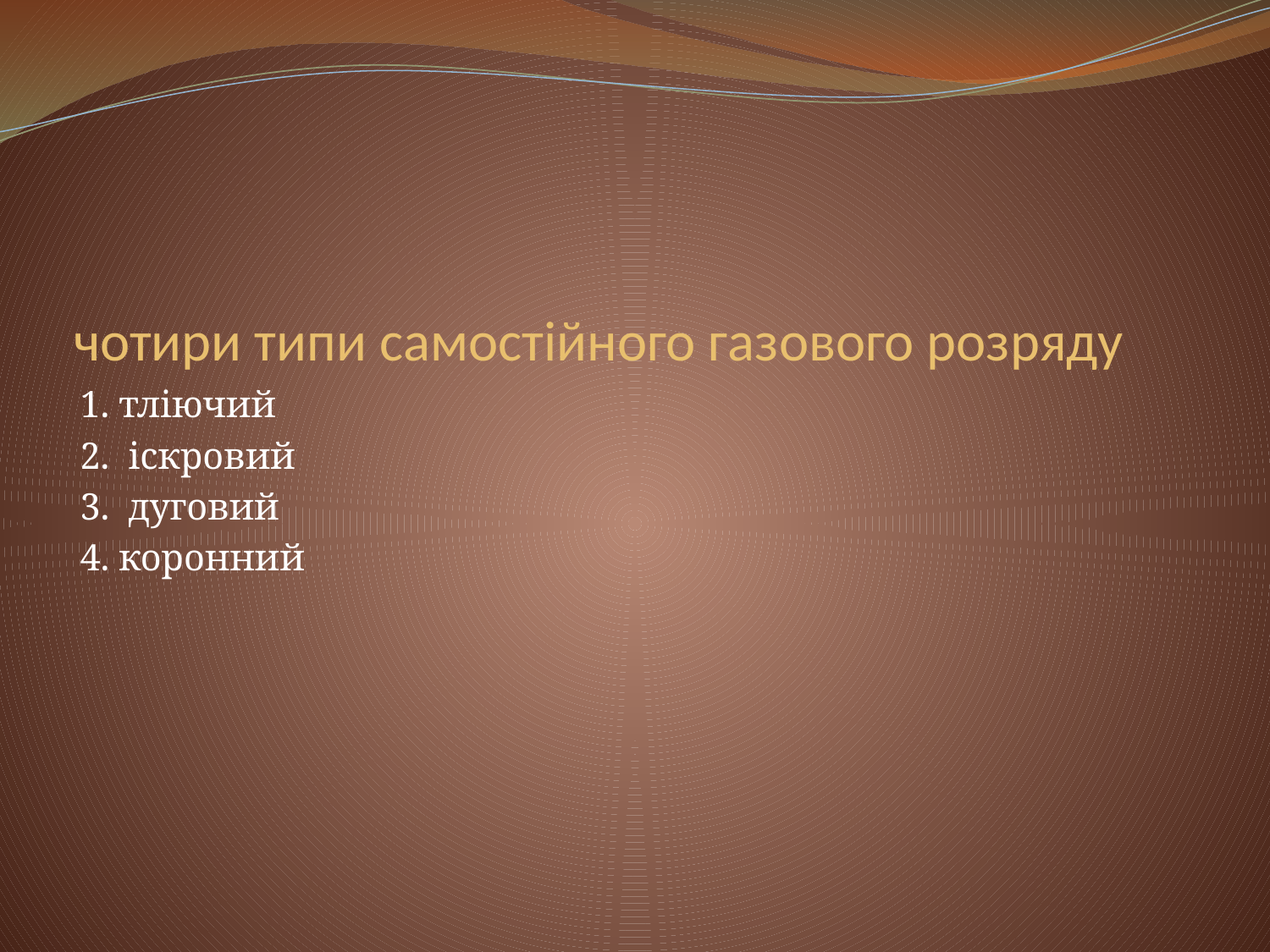

# чотири типи самостійного газового розряду
1. тліючий
2.  іскровий
3.  дуговий
4. коронний